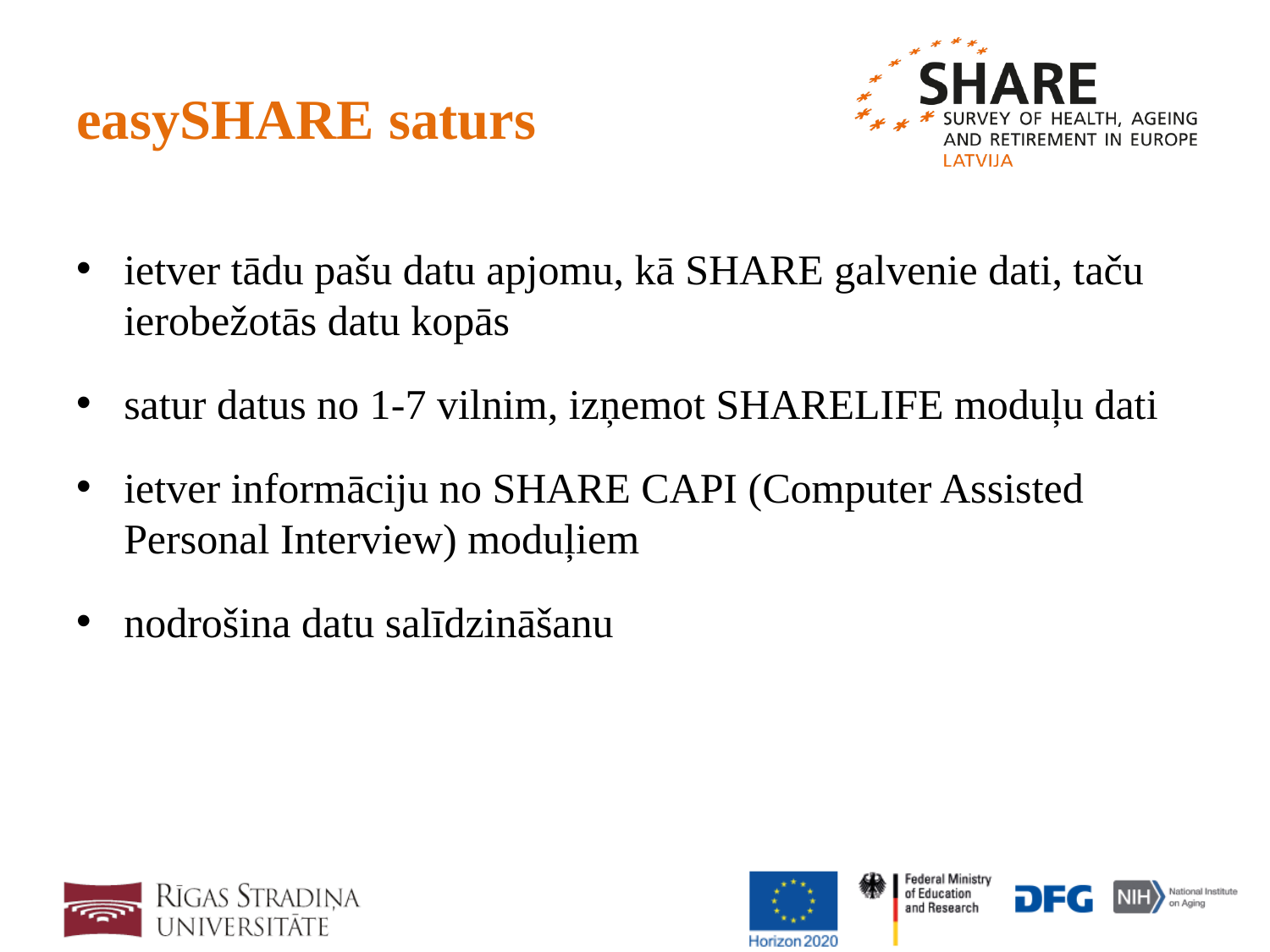

# easySHARE saturs
ietver tādu pašu datu apjomu, kā SHARE galvenie dati, taču ierobežotās datu kopās

satur datus no 1-7 vilnim, izņemot SHARELIFE moduļu dati

ietver informāciju no SHARE CAPI (Computer Assisted Personal Interview) moduļiem

nodrošina datu salīdzināšanu